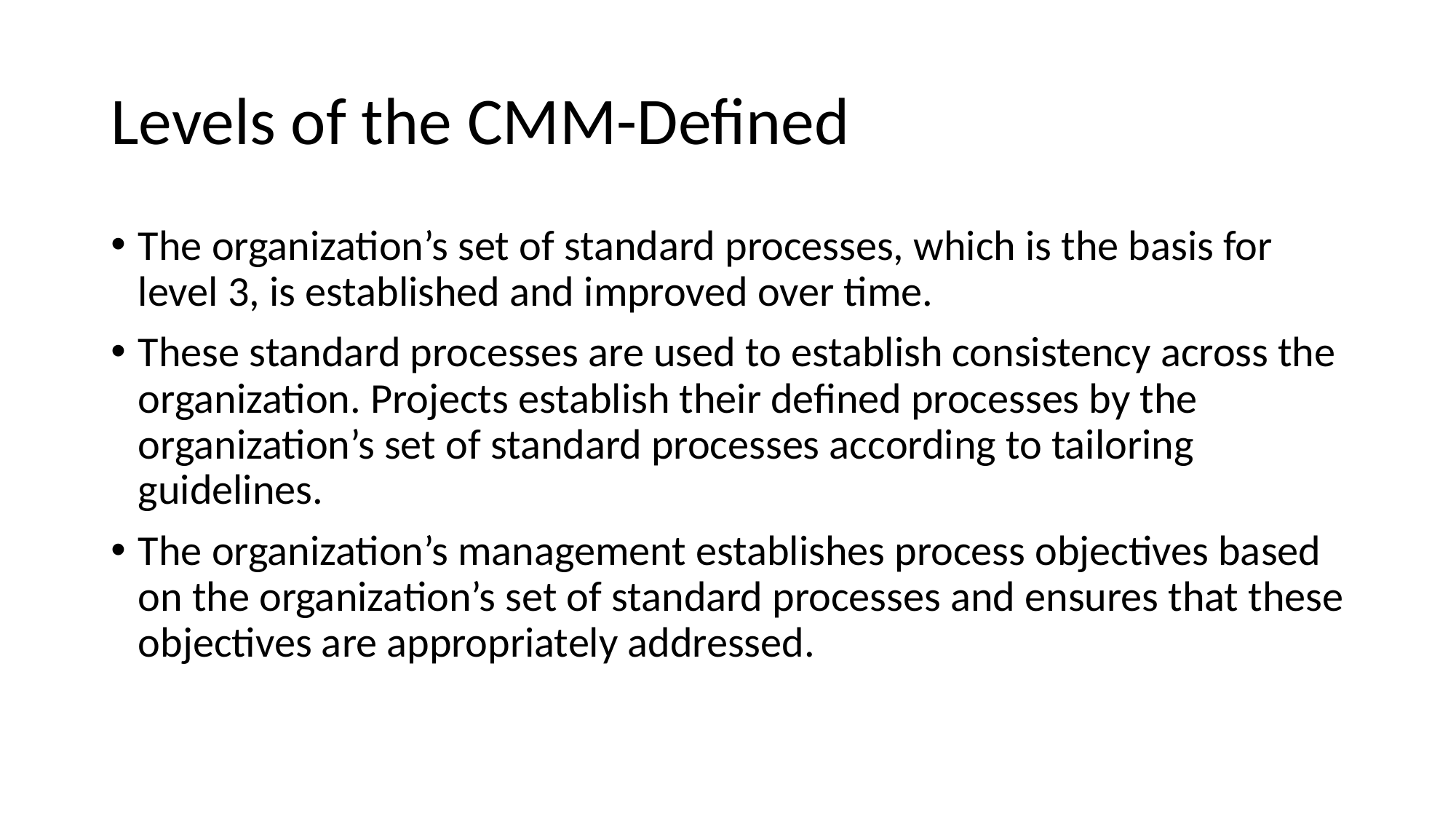

# Levels of the CMM-Defined
The organization’s set of standard processes, which is the basis for level 3, is established and improved over time.
These standard processes are used to establish consistency across the organization. Projects establish their defined processes by the organization’s set of standard processes according to tailoring guidelines.
The organization’s management establishes process objectives based on the organization’s set of standard processes and ensures that these objectives are appropriately addressed.